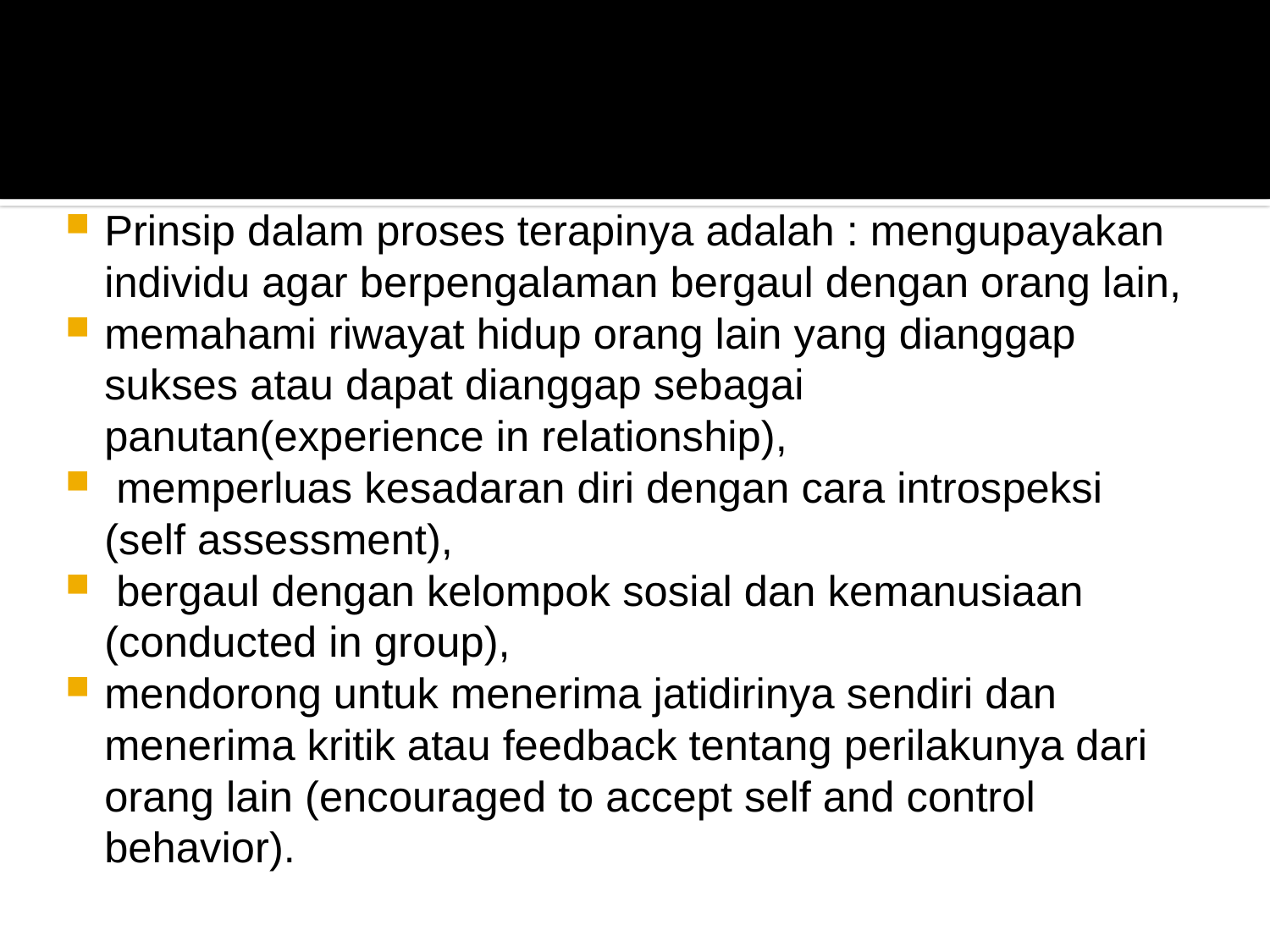

#
Prinsip dalam proses terapinya adalah : mengupayakan individu agar berpengalaman bergaul dengan orang lain,
memahami riwayat hidup orang lain yang dianggap sukses atau dapat dianggap sebagai panutan(experience in relationship),
 memperluas kesadaran diri dengan cara introspeksi (self assessment),
 bergaul dengan kelompok sosial dan kemanusiaan (conducted in group),
mendorong untuk menerima jatidirinya sendiri dan menerima kritik atau feedback tentang perilakunya dari orang lain (encouraged to accept self and control behavior).